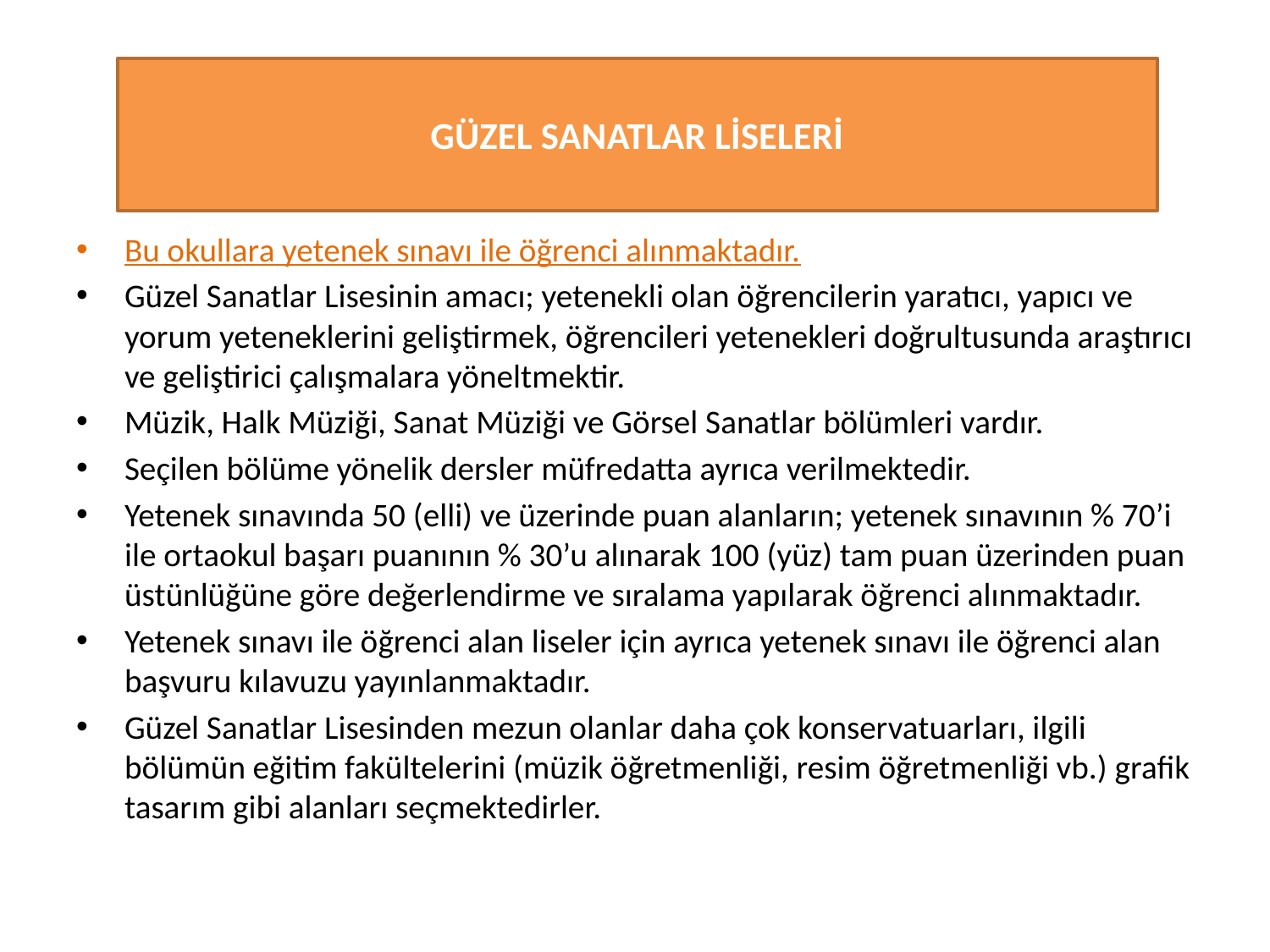

# GÜZEL SANATLAR LİSELERİ
Bu okullara yetenek sınavı ile öğrenci alınmaktadır.
Güzel Sanatlar Lisesinin amacı; yetenekli olan öğrencilerin yaratıcı, yapıcı ve yorum yeteneklerini geliştirmek, öğrencileri yetenekleri doğrultusunda araştırıcı ve geliştirici çalışmalara yöneltmektir.
Müzik, Halk Müziği, Sanat Müziği ve Görsel Sanatlar bölümleri vardır.
Seçilen bölüme yönelik dersler müfredatta ayrıca verilmektedir.
Yetenek sınavında 50 (elli) ve üzerinde puan alanların; yetenek sınavının % 70’i ile ortaokul başarı puanının % 30’u alınarak 100 (yüz) tam puan üzerinden puan üstünlüğüne göre değerlendirme ve sıralama yapılarak öğrenci alınmaktadır.
Yetenek sınavı ile öğrenci alan liseler için ayrıca yetenek sınavı ile öğrenci alan başvuru kılavuzu yayınlanmaktadır.
Güzel Sanatlar Lisesinden mezun olanlar daha çok konservatuarları, ilgili bölümün eğitim fakültelerini (müzik öğretmenliği, resim öğretmenliği vb.) grafik tasarım gibi alanları seçmektedirler.